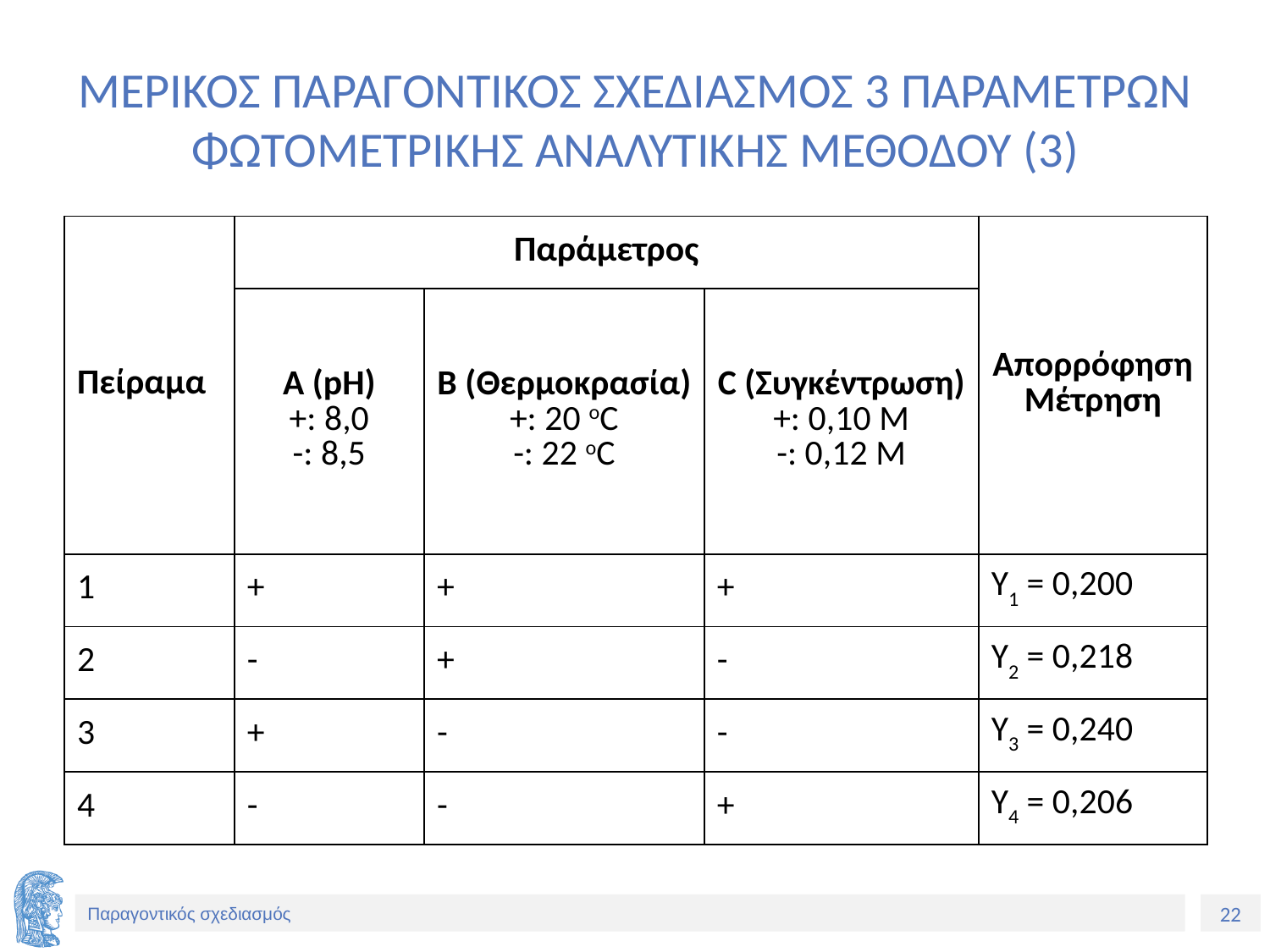

# ΜΕΡΙΚΟΣ ΠΑΡΑΓΟΝΤΙΚΟΣ ΣΧΕΔΙΑΣΜΟΣ 3 ΠΑΡΑΜΕΤΡΩΝ ΦΩΤΟΜΕΤΡΙΚΗΣ ΑΝΑΛΥΤΙΚΗΣ ΜΕΘΟΔΟΥ (3)
| Πείραμα | Παράμετρος |  |  | Απορρόφηση Μέτρηση |
| --- | --- | --- | --- | --- |
|  | Α (pH) +: 8,0 -: 8,5 | B (Θερμοκρασία) +: 20 οC -: 22 oC | C (Συγκέντρωση) +: 0,10 M -: 0,12 M |  |
| 1 | + | + | + | Y1 = 0,200 |
| 2 | - | + | - | Y2 = 0,218 |
| 3 | + | - | - | Y3 = 0,240 |
| 4 | - | - | + | Y4 = 0,206 |